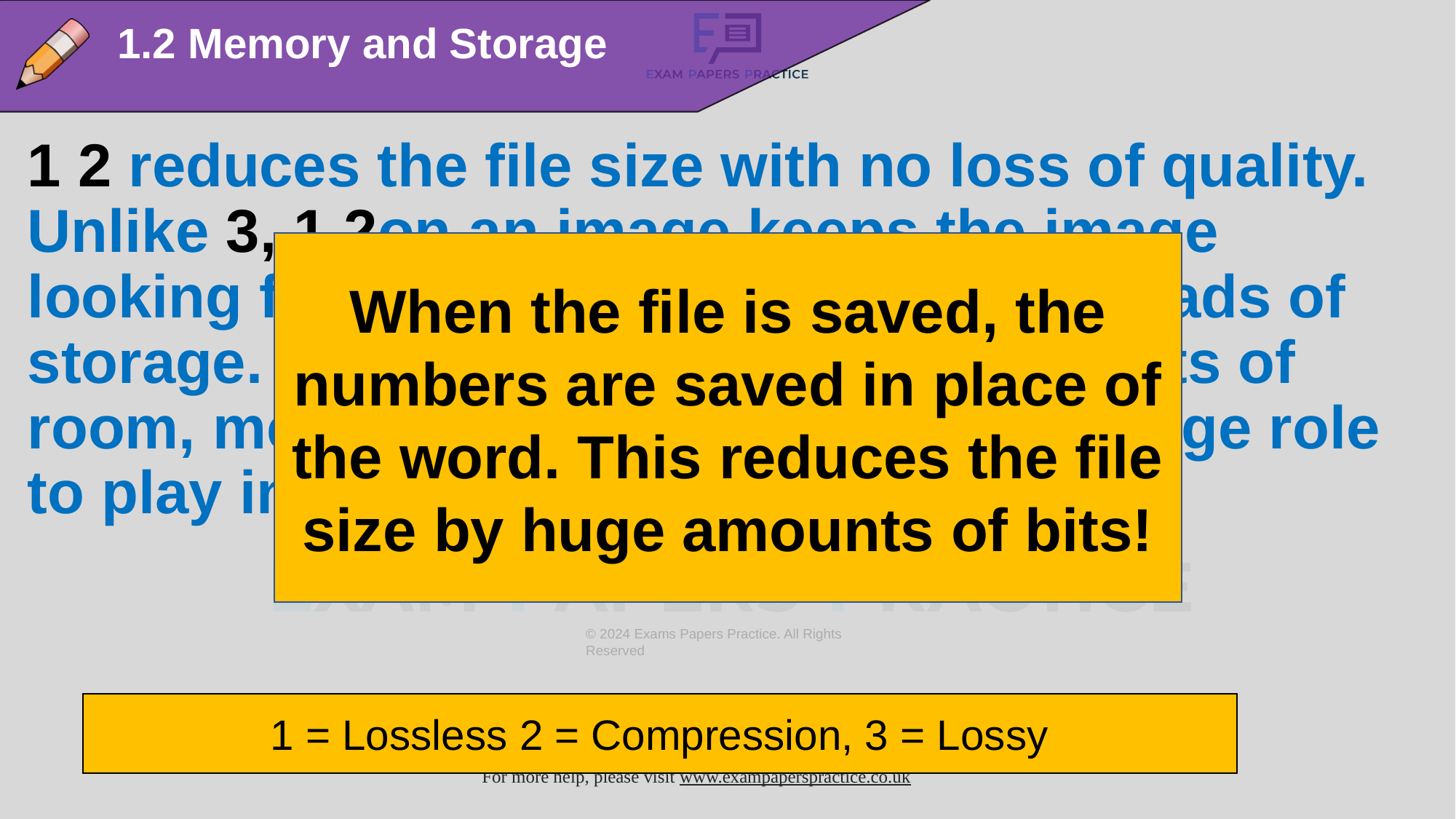

1.2 Memory and Storage
1 2 reduces the file size with no loss of quality. Unlike 3, 1 2on an image keeps the image looking fantastic, but doesn’t take up loads of storage. The storage of files takes up lots of room, meaning both 3 and 1 2 have a huge role to play in keeping files small.

When the file is saved, the numbers are saved in place of the word. This reduces the file size by huge amounts of bits!
1 = Lossless 2 = Compression, 3 = Lossy